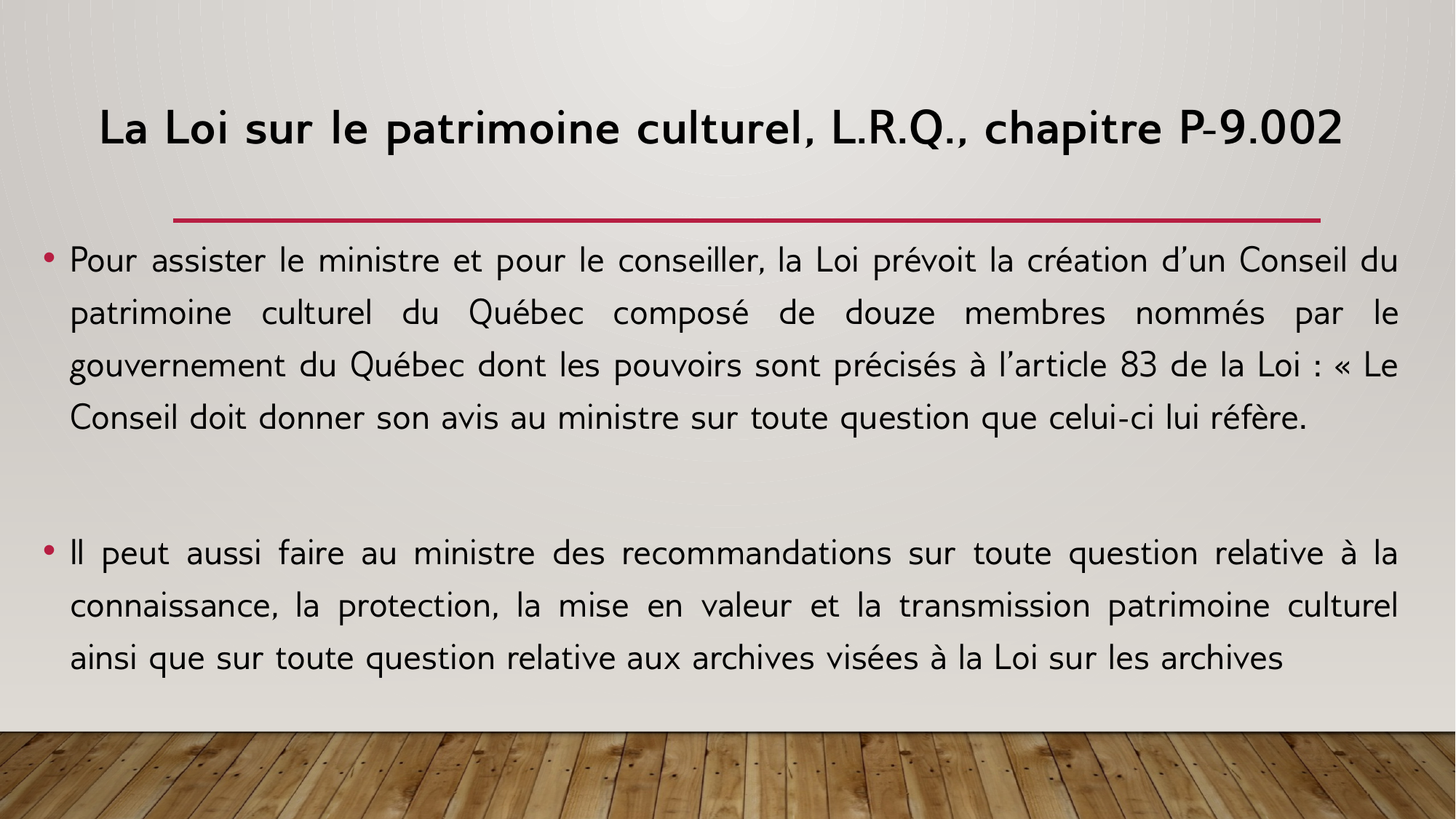

# La loi sur le patrimoine culturel, L.R.Q., chapitre P-9.002
Pour assister le ministre et pour le conseiller, la Loi prévoit la création d’un Conseil du patrimoine culturel du Québec composé de douze membres nommés par le gouvernement du Québec dont les pouvoirs sont précisés à l’article 83 de la Loi : « Le Conseil doit donner son avis au ministre sur toute question que celui-ci lui réfère.

Il peut aussi faire au ministre des recommandations sur toute question relative à la connaissance, la protection, la mise en valeur et la transmission patrimoine culturel ainsi que sur toute question relative aux archives visées à la Loi sur les archives